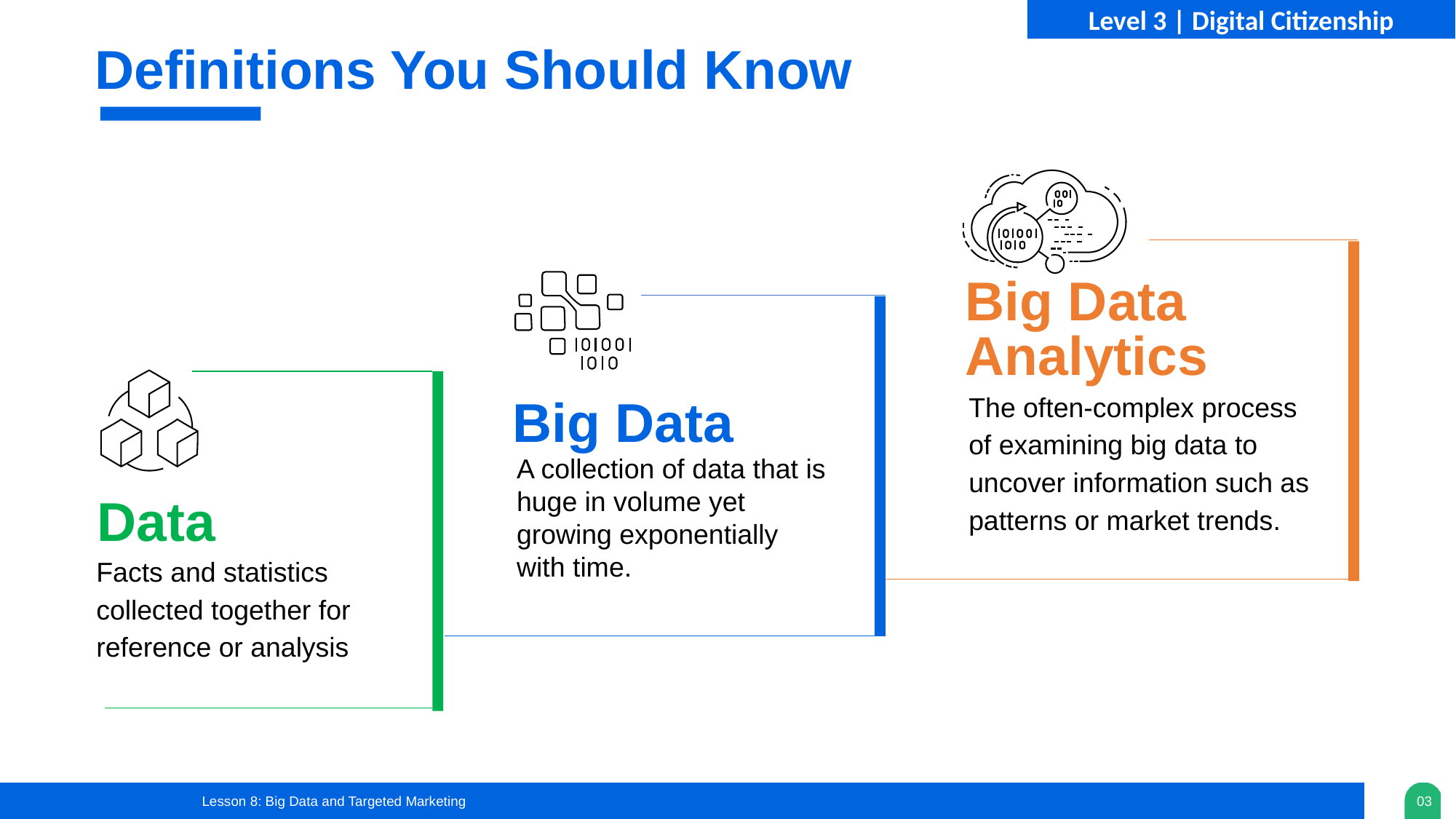

Definitions You Should Know

Big Data
Analytics

The often-complex process of examining big data to uncover information such as patterns or market trends.
Big Data
A collection of data that is huge in volume yet growing exponentially with time.
Data
Facts and statistics collected together for reference or analysis
Lesson 8: Big Data and Targeted Marketing
03